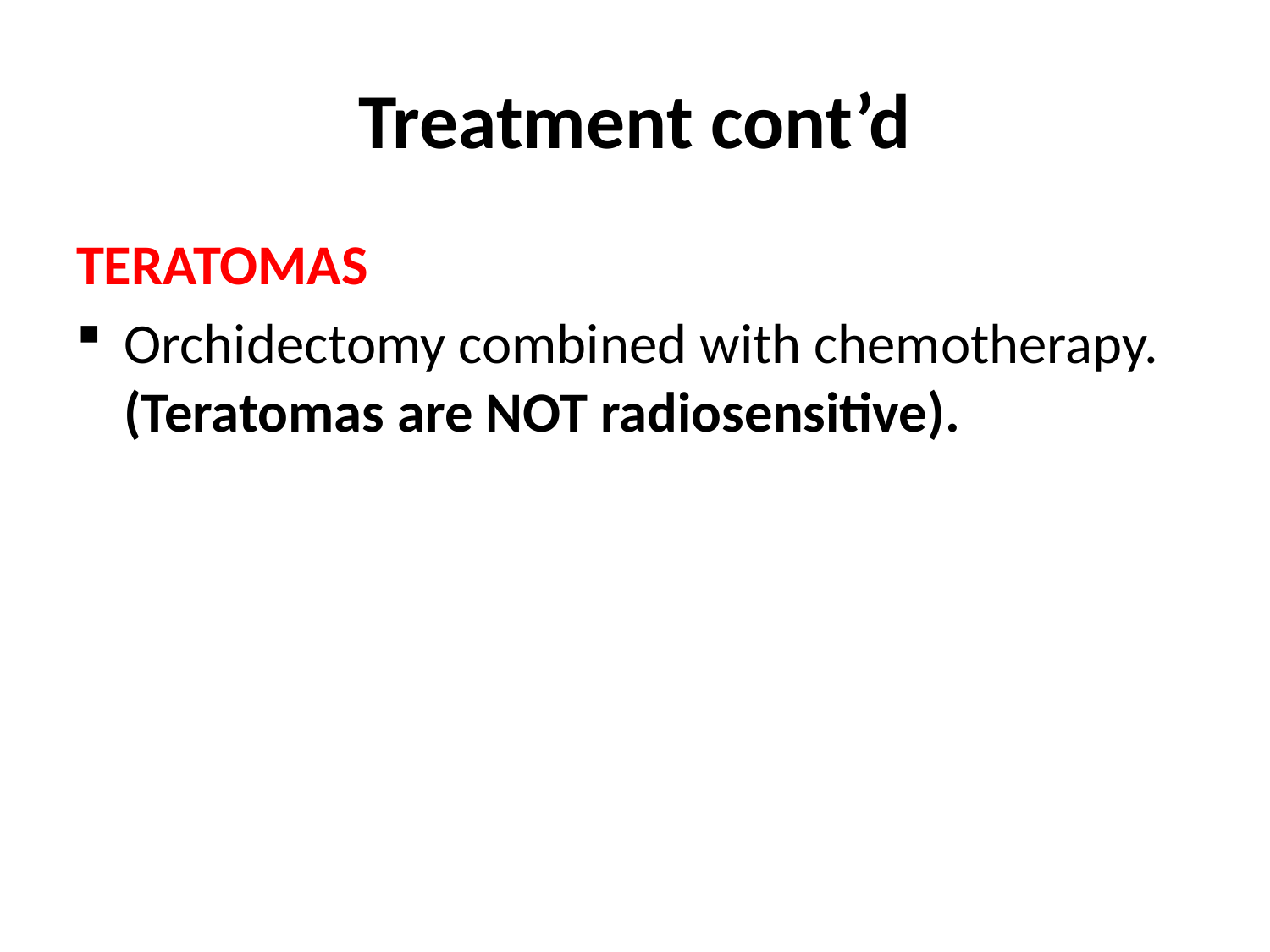

# Treatment cont’d
TERATOMAS
Orchidectomy combined with chemotherapy. (Teratomas are NOT radiosensitive).